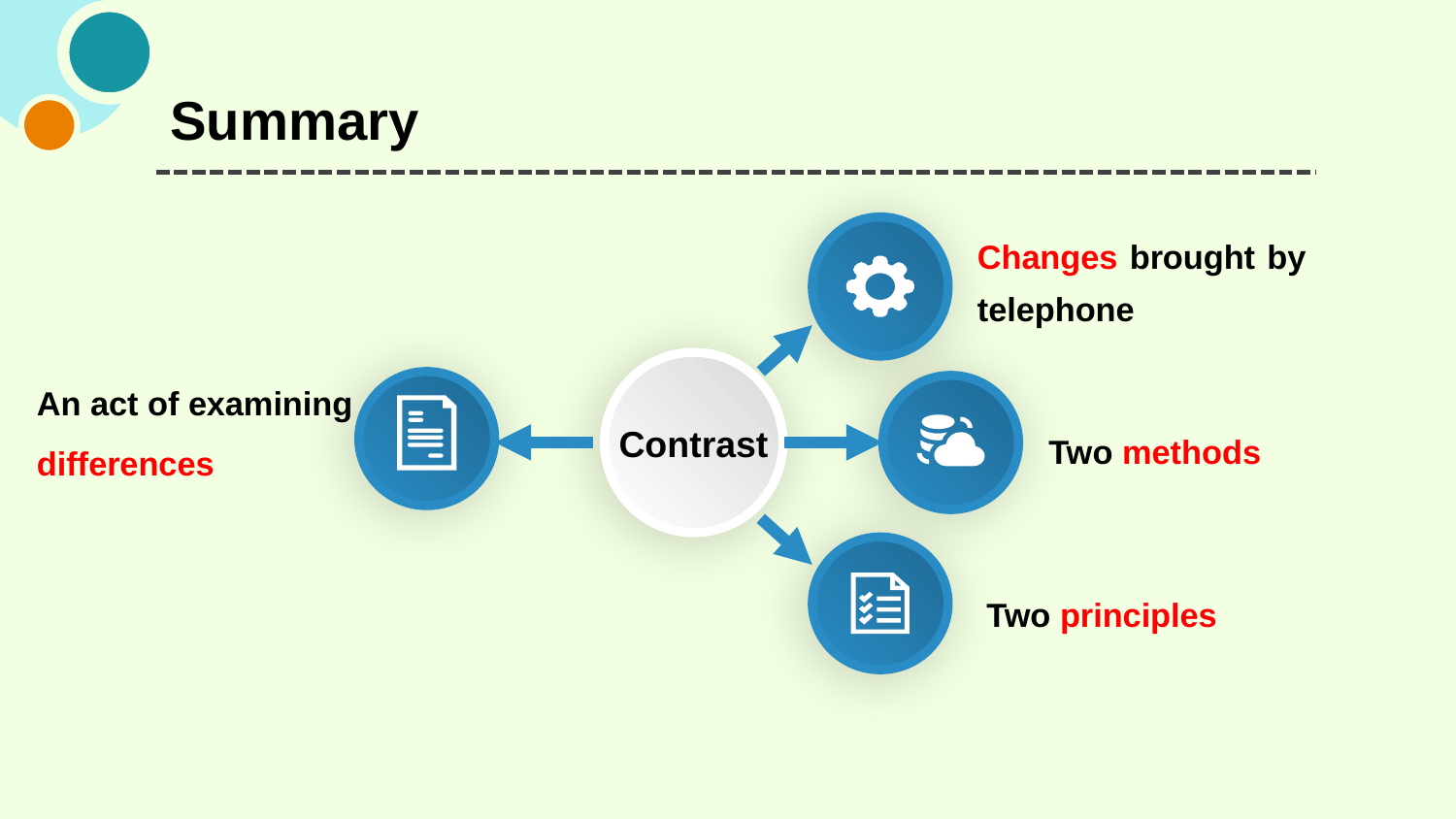

Summary

Changes brought by  telephone
An act of examining differences

Two methods
Contrast
Two principles